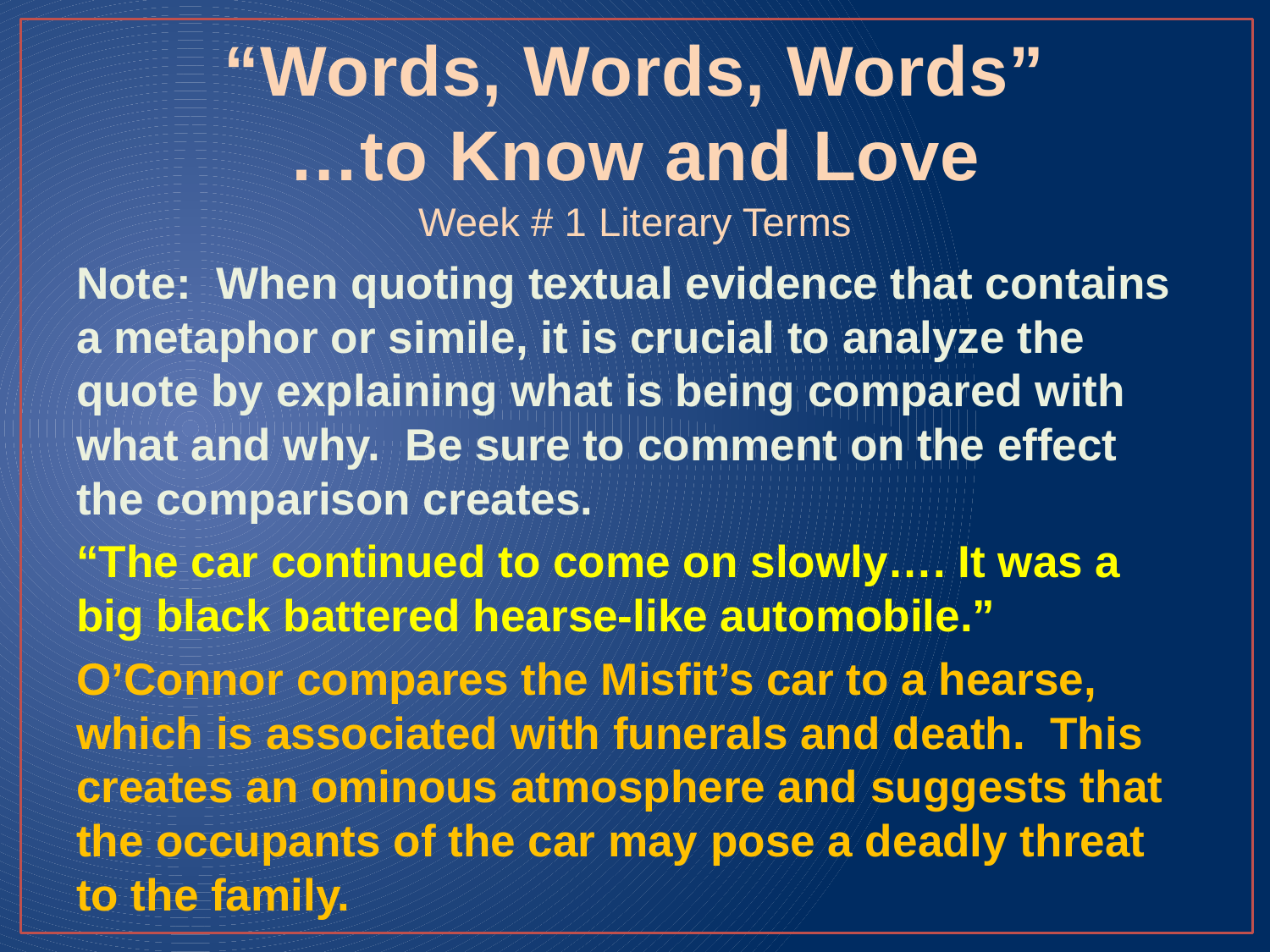

# “Words, Words, Words” …to Know and Love
Week # 1	Literary Terms
Note:  When quoting textual evidence that contains a metaphor or simile, it is crucial to analyze the quote by explaining what is being compared with what and why.  Be sure to comment on the effect the comparison creates.
“The car continued to come on slowly…. It was a big black battered hearse-like automobile.”
O’Connor compares the Misfit’s car to a hearse, which is associated with funerals and death.  This creates an ominous atmosphere and suggests that the occupants of the car may pose a deadly threat to the family.